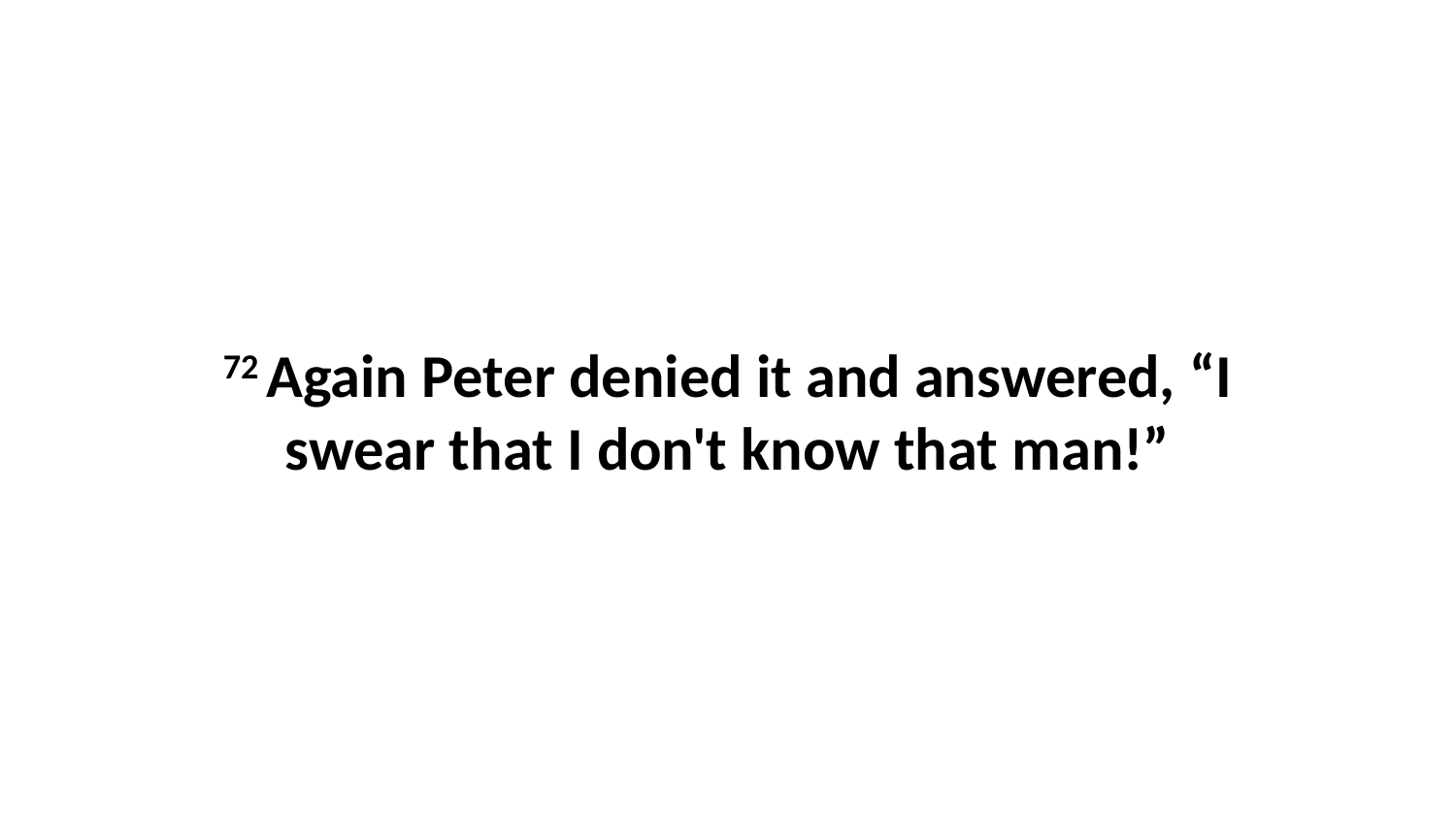

72 Again Peter denied it and answered, “I swear that I don't know that man!”